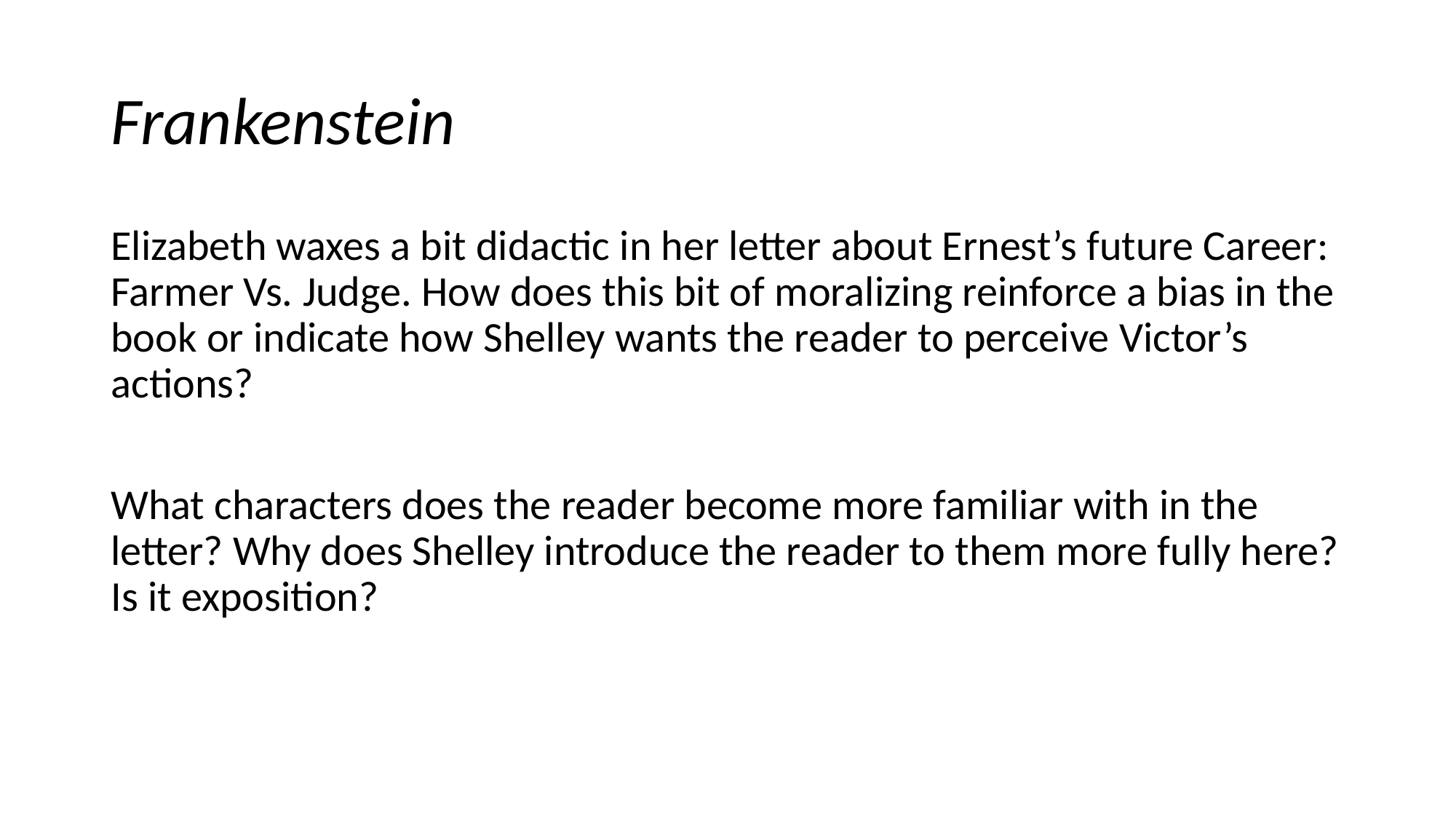

# Frankenstein
Elizabeth waxes a bit didactic in her letter about Ernest’s future Career: Farmer Vs. Judge. How does this bit of moralizing reinforce a bias in the book or indicate how Shelley wants the reader to perceive Victor’s actions?

What characters does the reader become more familiar with in the letter? Why does Shelley introduce the reader to them more fully here? Is it exposition?